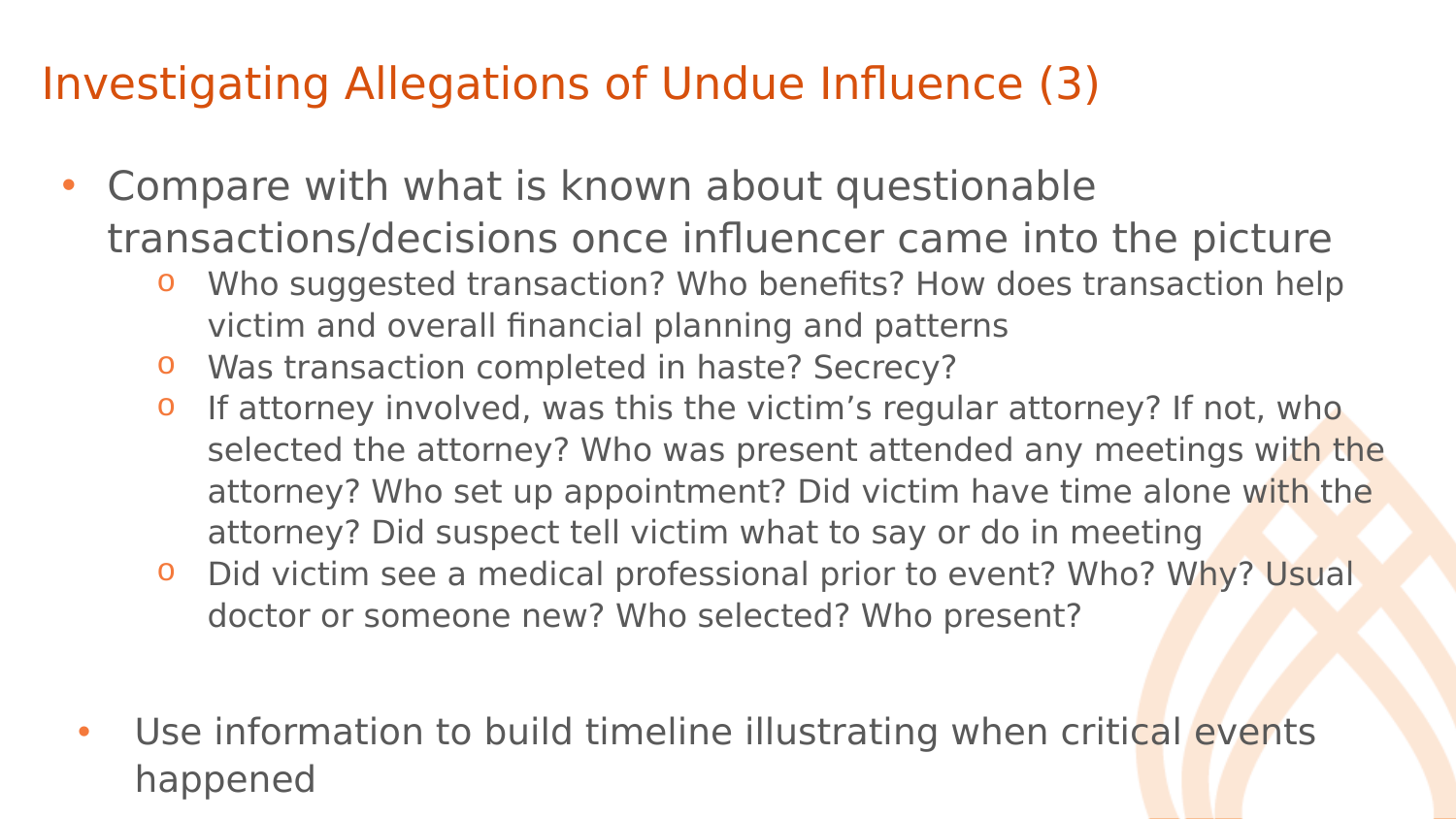

# Investigating Allegations of Undue Influence (3)
Compare with what is known about questionable transactions/decisions once influencer came into the picture
Who suggested transaction? Who benefits? How does transaction help victim and overall financial planning and patterns
Was transaction completed in haste? Secrecy?
If attorney involved, was this the victim’s regular attorney? If not, who selected the attorney? Who was present attended any meetings with the attorney? Who set up appointment? Did victim have time alone with the attorney? Did suspect tell victim what to say or do in meeting
Did victim see a medical professional prior to event? Who? Why? Usual doctor or someone new? Who selected? Who present?

Use information to build timeline illustrating when critical events happened